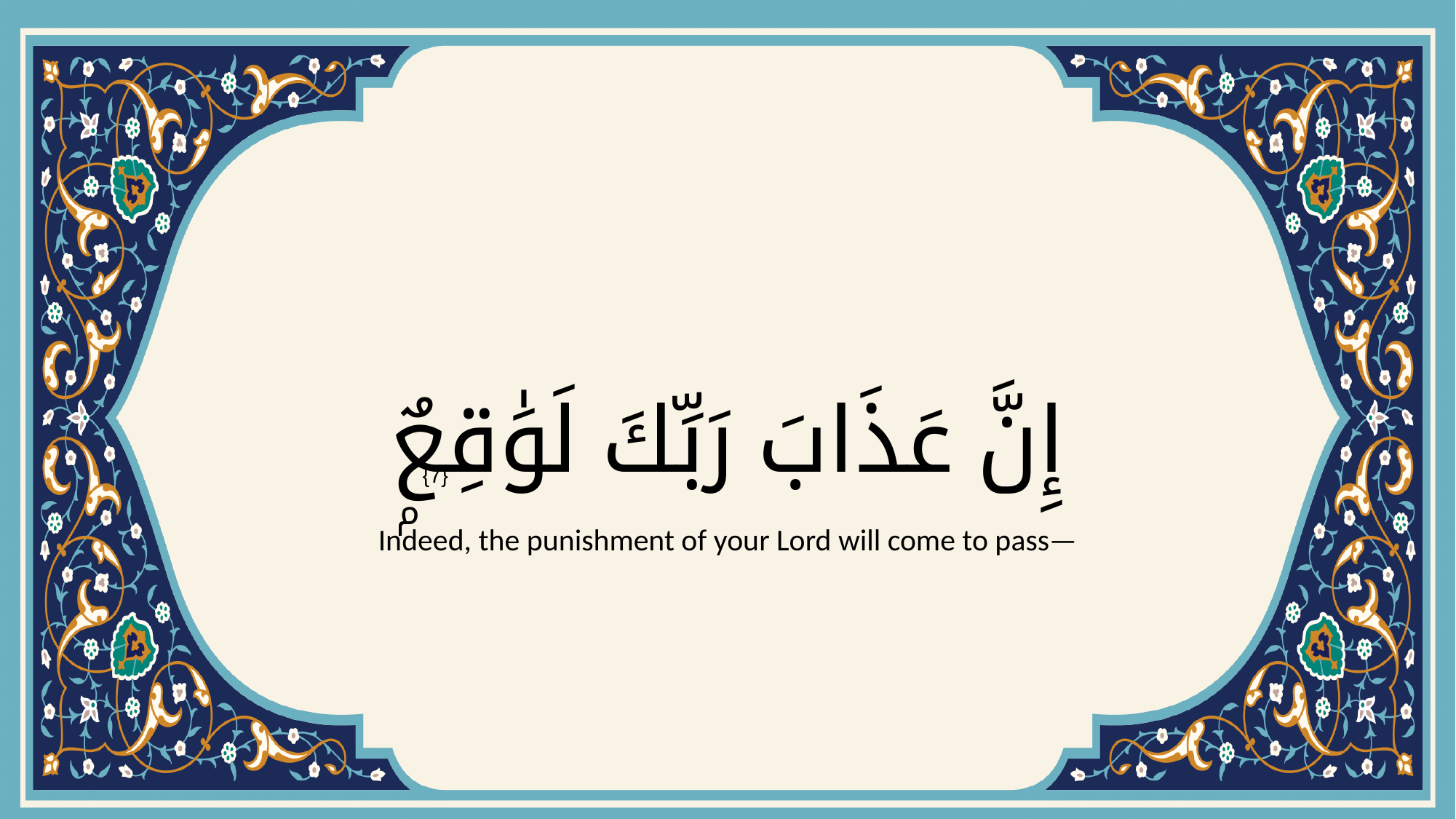

# إِنَّ عَذَابَ رَبِّكَ لَوَٰقِعٌۭ
{7}
Indeed, the punishment of your Lord will come to pass—